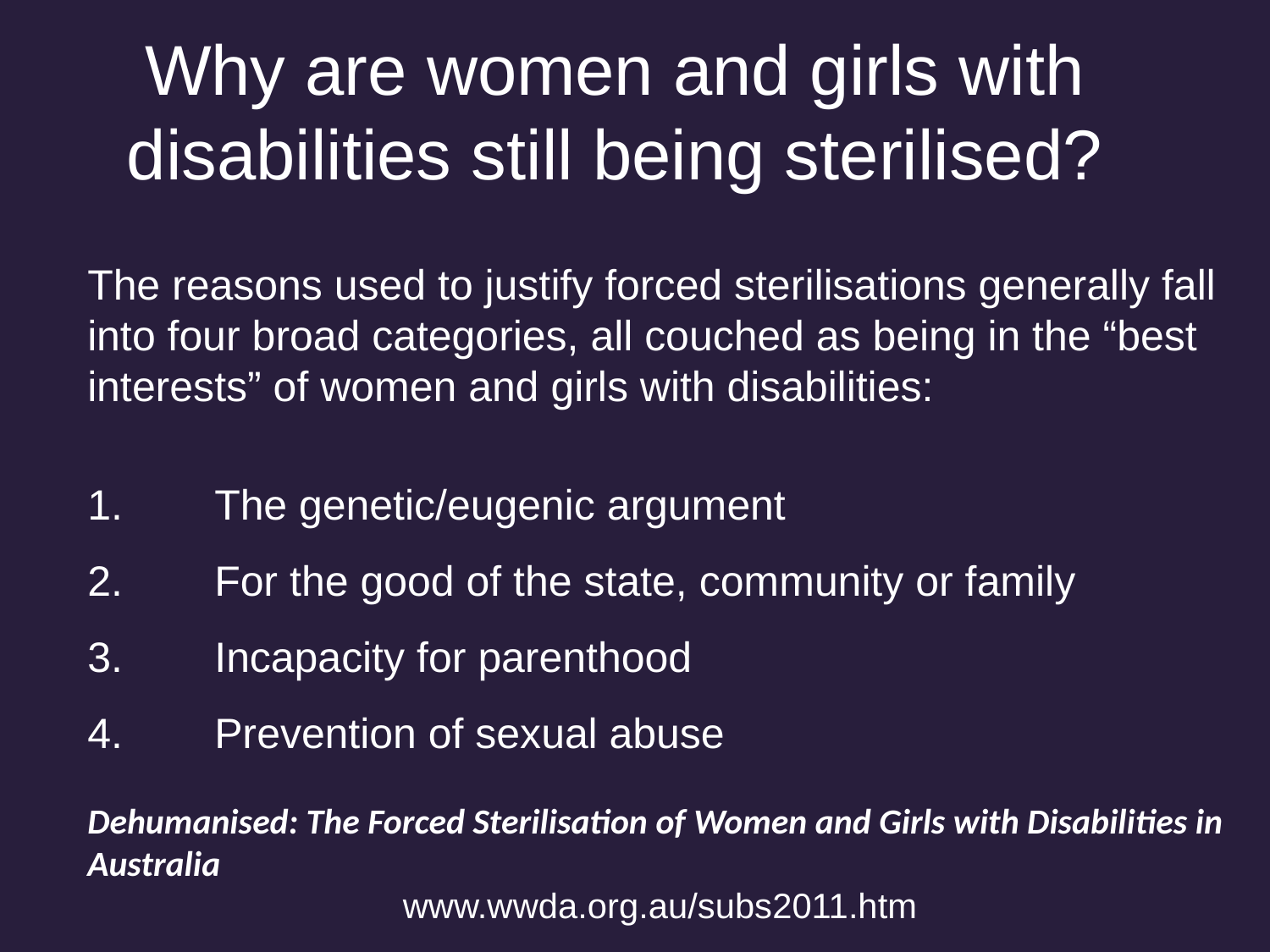

Why are women and girls with disabilities still being sterilised?
The reasons used to justify forced sterilisations generally fall into four broad categories, all couched as being in the “best interests” of women and girls with disabilities:

1.	The genetic/eugenic argument
2.	For the good of the state, community or family
3.	Incapacity for parenthood
Prevention of sexual abuse

Dehumanised: The Forced Sterilisation of Women and Girls with Disabilities in Australia
www.wwda.org.au/subs2011.htm